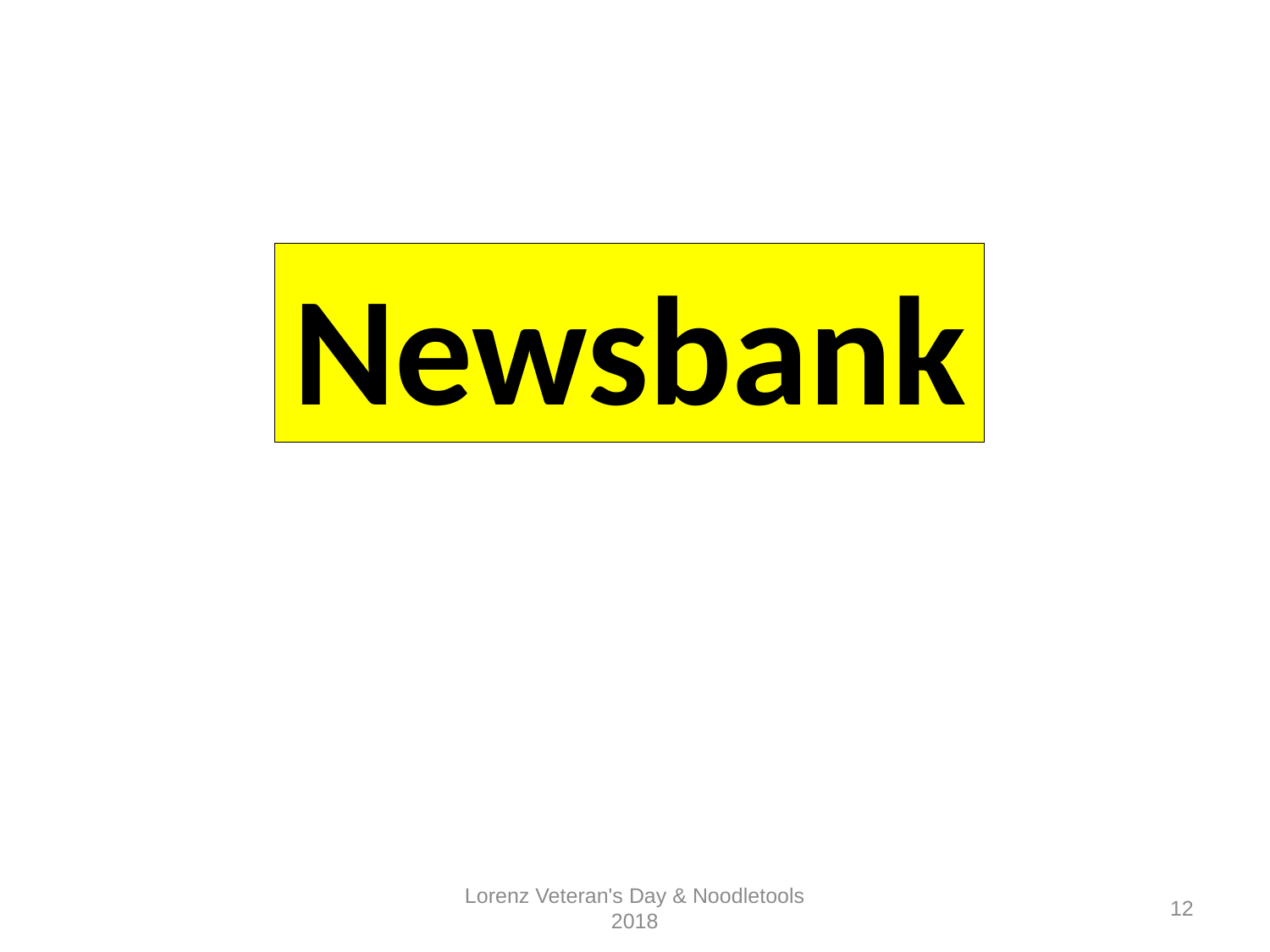

Newsbank
Lorenz Veteran's Day & Noodletools 2018
12